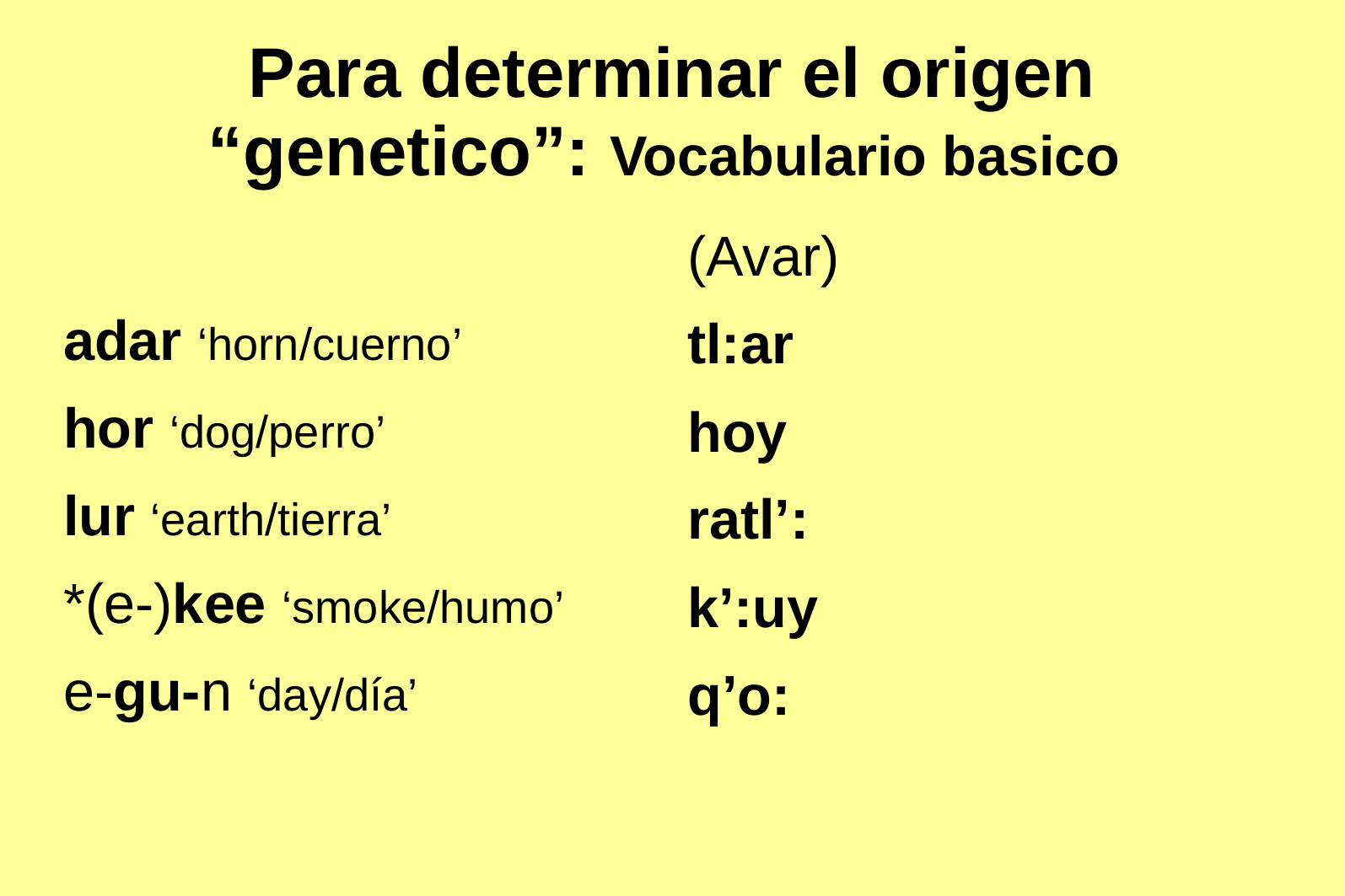

# Para determinar el origen “genetico”: Vocabulario basico

adar ‘horn/cuerno’
hor ‘dog/perro’
lur ‘earth/tierra’
*(e-)kee ‘smoke/humo’
e-gu-n ‘day/día’
(Avar)
tl:ar
hoy
ratl’:
k’:uy
q’o: